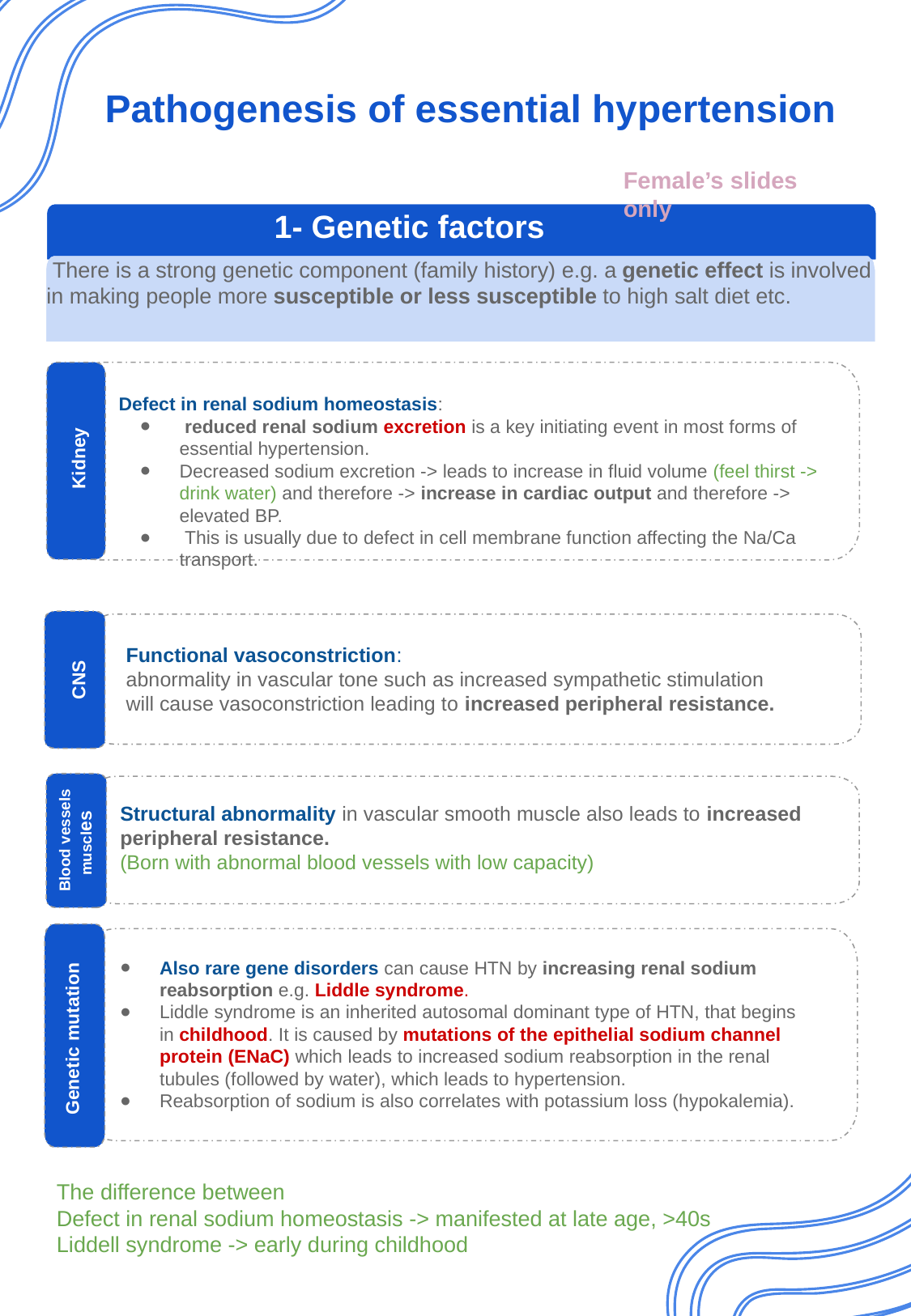

Pathogenesis of essential hypertension
Female’s slides only

1- Genetic factors
 There is a strong genetic component (family history) e.g. a genetic effect is involved in making people more susceptible or less susceptible to high salt diet etc.

Defect in renal sodium homeostasis:
 reduced renal sodium excretion is a key initiating event in most forms of essential hypertension.
Decreased sodium excretion -> leads to increase in fluid volume (feel thirst -> drink water) and therefore -> increase in cardiac output and therefore -> elevated BP.
 This is usually due to defect in cell membrane function affecting the Na/Ca transport.
Kidney

Functional vasoconstriction:
abnormality in vascular tone such as increased sympathetic stimulation will cause vasoconstriction leading to increased peripheral resistance.
CNS

Structural abnormality in vascular smooth muscle also leads to increased peripheral resistance.
(Born with abnormal blood vessels with low capacity)
Blood vessels muscles

Also rare gene disorders can cause HTN by increasing renal sodium reabsorption e.g. Liddle syndrome.
Liddle syndrome is an inherited autosomal dominant type of HTN, that begins in childhood. It is caused by mutations of the epithelial sodium channel protein (ENaC) which leads to increased sodium reabsorption in the renal tubules (followed by water), which leads to hypertension.
Reabsorption of sodium is also correlates with potassium loss (hypokalemia).
Genetic mutation
The difference between
Defect in renal sodium homeostasis -> manifested at late age, >40s
Liddell syndrome -> early during childhood